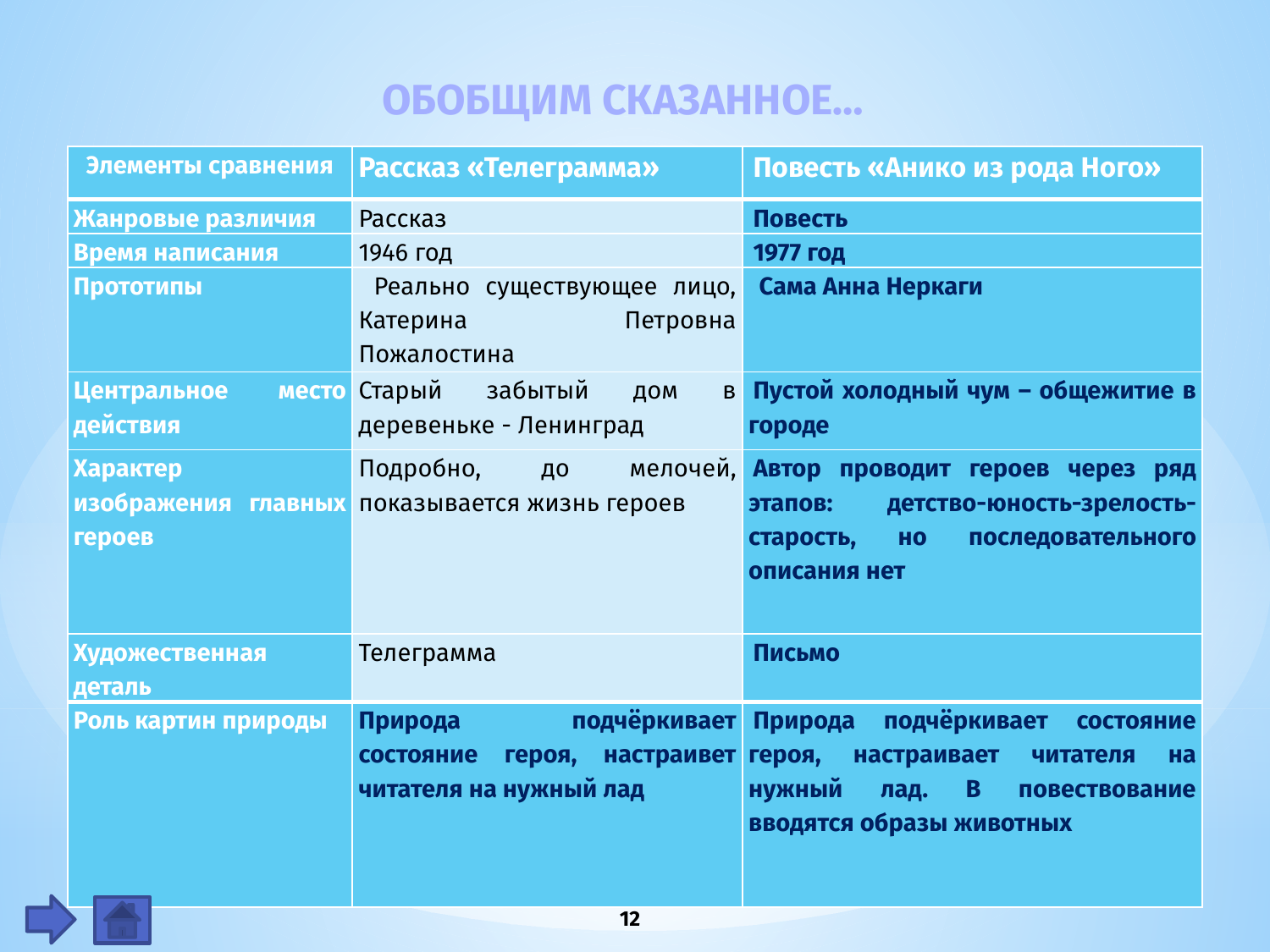

# ОБОБЩИМ СКАЗАННОЕ…
| Элементы сравнения | Рассказ «Телеграмма» | Повесть «Анико из рода Ного» |
| --- | --- | --- |
| Жанровые различия | Рассказ | Повесть |
| Время написания | 1946 год | 1977 год |
| Прототипы | Реально существующее лицо, Катерина Петровна Пожалостина | Сама Анна Неркаги |
| Центральное место действия | Старый забытый дом в деревеньке - Ленинград | Пустой холодный чум – общежитие в городе |
| Характер изображения главных героев | Подробно, до мелочей, показывается жизнь героев | Автор проводит героев через ряд этапов: детство-юность-зрелость-старость, но последовательного описания нет |
| Художественная деталь | Телеграмма | Письмо |
| Роль картин природы | Природа подчёркивает состояние героя, настраивет читателя на нужный лад | Природа подчёркивает состояние героя, настраивает читателя на нужный лад. В повествование вводятся образы животных |
12